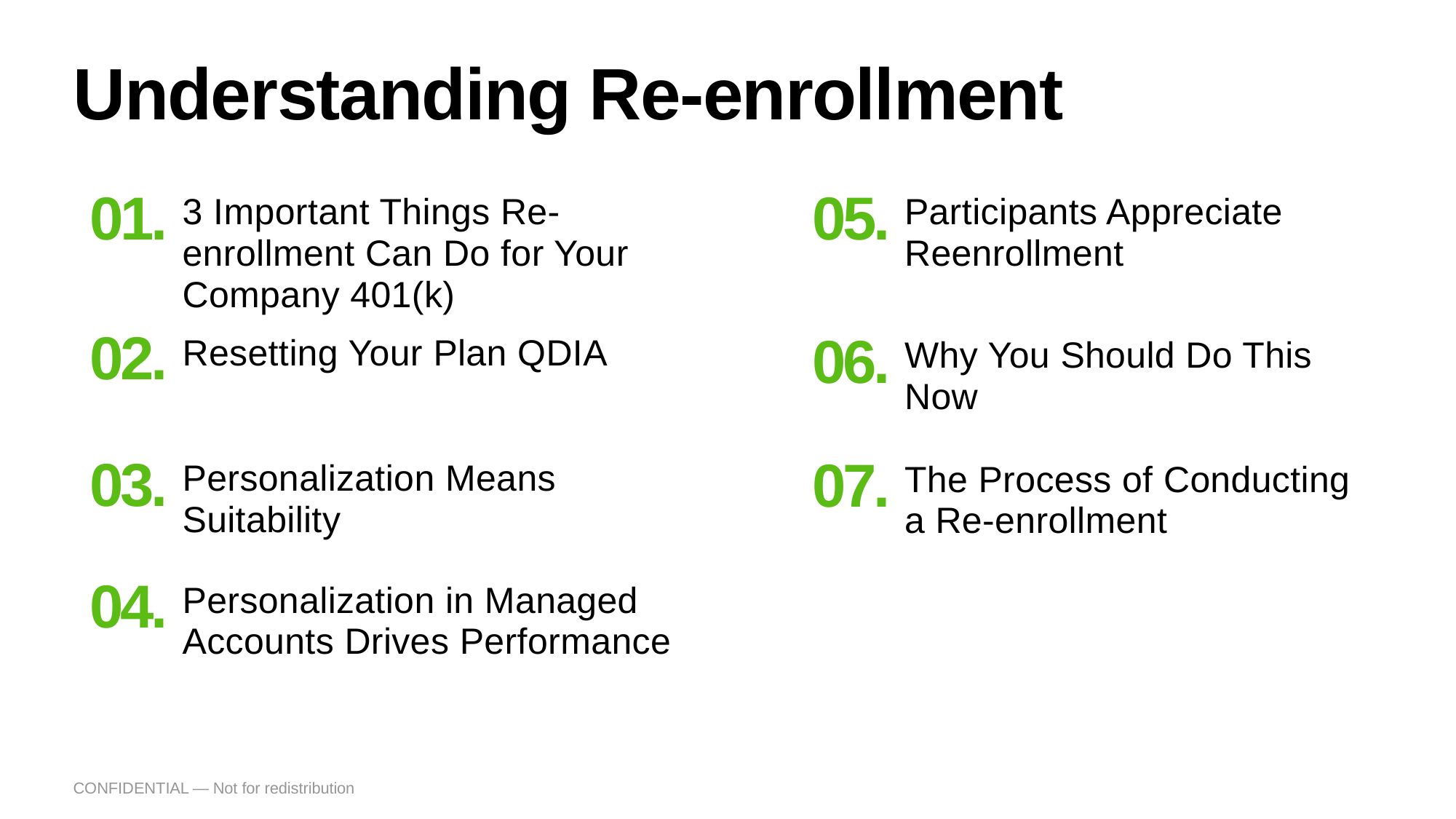

# Understanding Re-enrollment
01.
05.
3 Important Things Re-enrollment Can Do for Your Company 401(k)
Participants Appreciate Reenrollment
02.
06.
Resetting Your Plan QDIA
Why You Should Do This Now
03.
07.
Personalization Means Suitability
The Process of Conducting a Re-enrollment
04.
Personalization in Managed Accounts Drives Performance